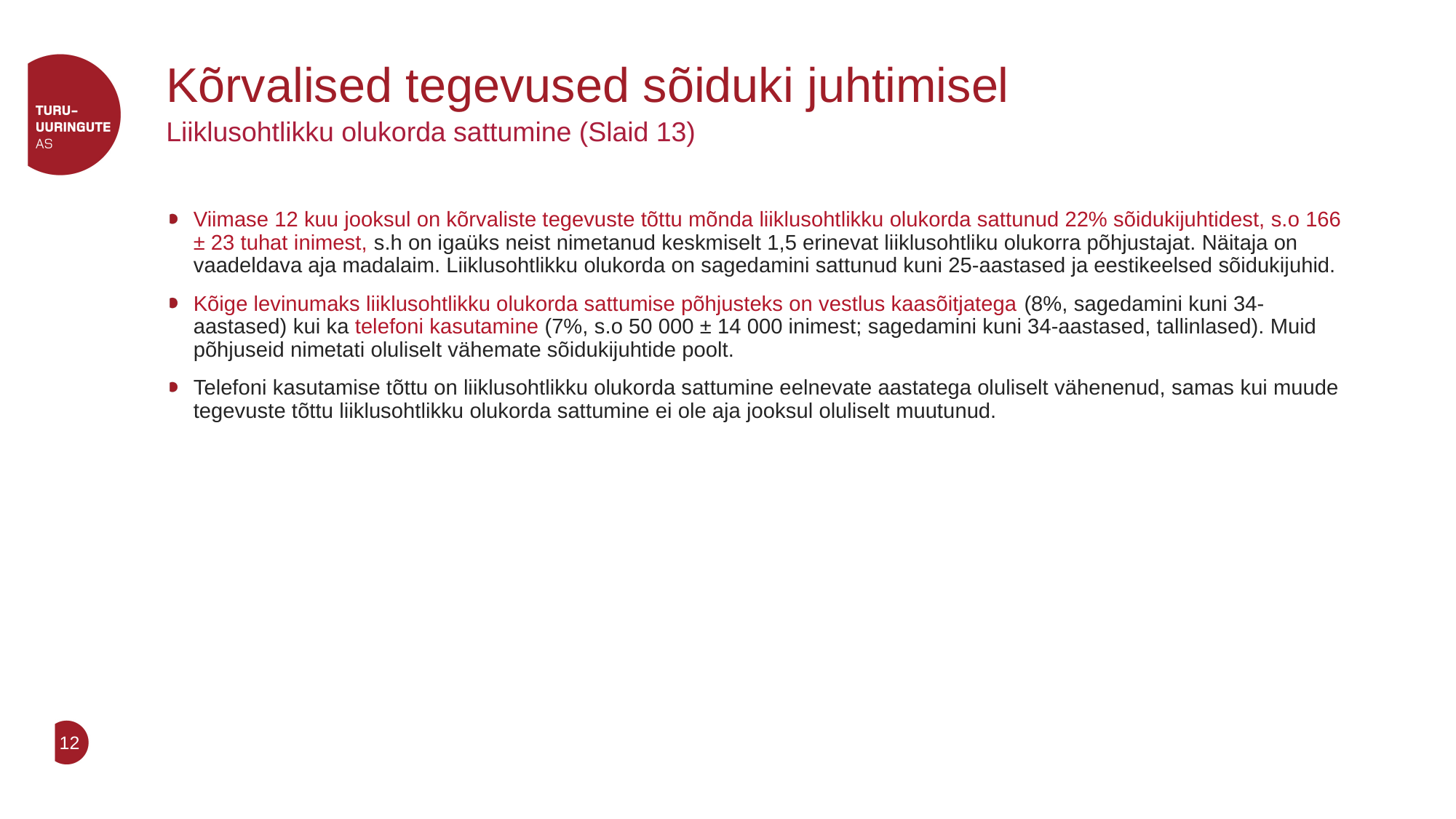

Kõrvalised tegevused sõiduki juhtimisel
Liiklusohtlikku olukorda sattumine (Slaid 13)
# Viimase 12 kuu jooksul on kõrvaliste tegevuste tõttu mõnda liiklusohtlikku olukorda sattunud 22% sõidukijuhtidest, s.o 166 ± 23 tuhat inimest, s.h on igaüks neist nimetanud keskmiselt 1,5 erinevat liiklusohtliku olukorra põhjustajat. Näitaja on vaadeldava aja madalaim. Liiklusohtlikku olukorda on sagedamini sattunud kuni 25-aastased ja eestikeelsed sõidukijuhid.
Kõige levinumaks liiklusohtlikku olukorda sattumise põhjusteks on vestlus kaasõitjatega (8%, sagedamini kuni 34-aastased) kui ka telefoni kasutamine (7%, s.o 50 000 ± 14 000 inimest; sagedamini kuni 34-aastased, tallinlased). Muid põhjuseid nimetati oluliselt vähemate sõidukijuhtide poolt.
Telefoni kasutamise tõttu on liiklusohtlikku olukorda sattumine eelnevate aastatega oluliselt vähenenud, samas kui muude tegevuste tõttu liiklusohtlikku olukorda sattumine ei ole aja jooksul oluliselt muutunud.